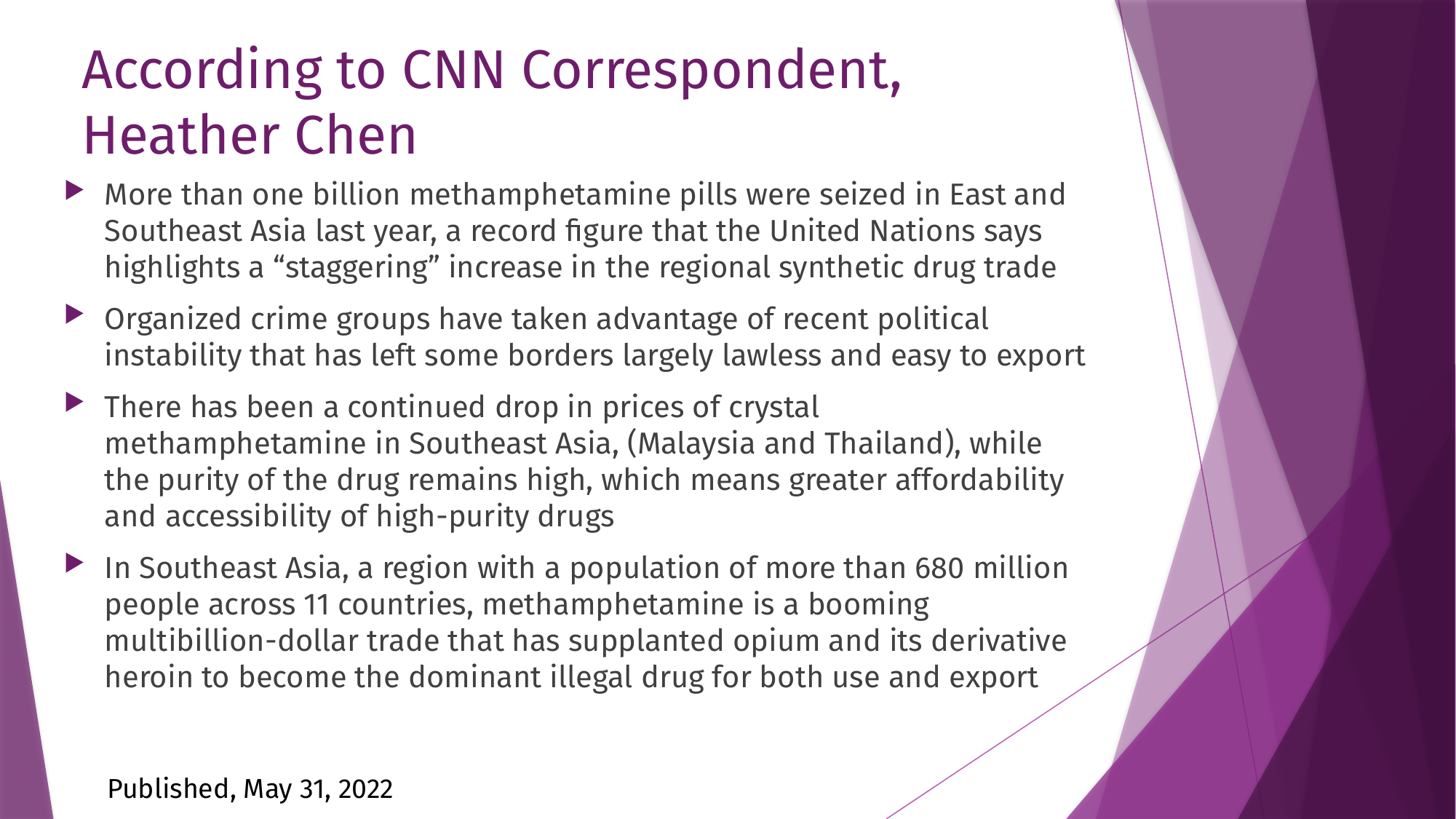

# According to CNN Correspondent, Heather Chen
More than one billion methamphetamine pills were seized in East and Southeast Asia last year, a record figure that the United Nations says highlights a “staggering” increase in the regional synthetic drug trade
Organized crime groups have taken advantage of recent political instability that has left some borders largely lawless and easy to export
There has been a continued drop in prices of crystal methamphetamine in Southeast Asia, (Malaysia and Thailand), while the purity of the drug remains high, which means greater affordability and accessibility of high-purity drugs
In Southeast Asia, a region with a population of more than 680 million people across 11 countries, methamphetamine is a booming multibillion-dollar trade that has supplanted opium and its derivative heroin to become the dominant illegal drug for both use and export
Published, May 31, 2022